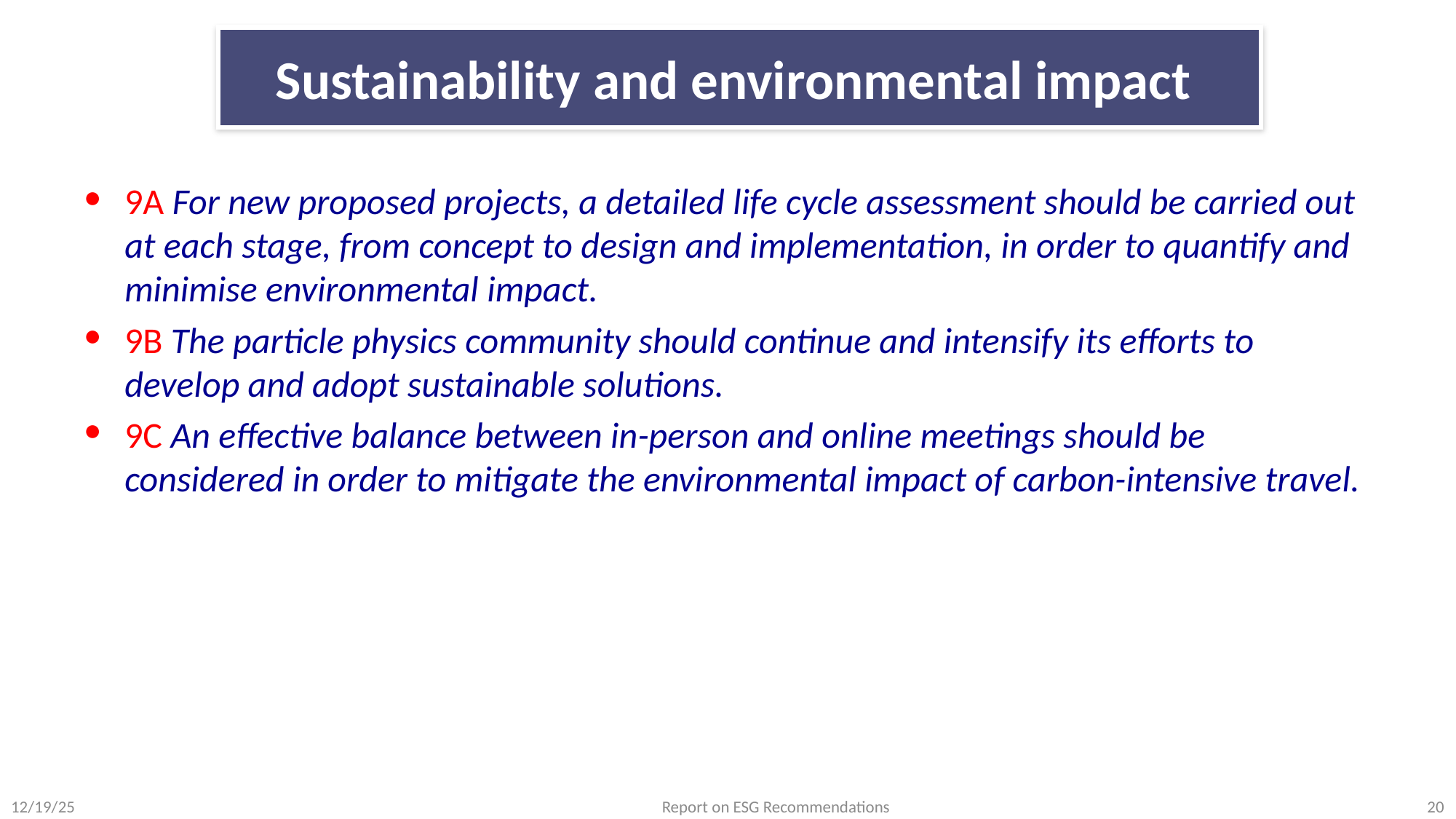

# Sustainability and environmental impact
9A For new proposed projects, a detailed life cycle assessment should be carried out at each stage, from concept to design and implementation, in order to quantify and minimise environmental impact.
9B The particle physics community should continue and intensify its efforts to develop and adopt sustainable solutions.
9C An effective balance between in-person and online meetings should be considered in order to mitigate the environmental impact of carbon-intensive travel.
12/19/25
Report on ESG Recommendations
20